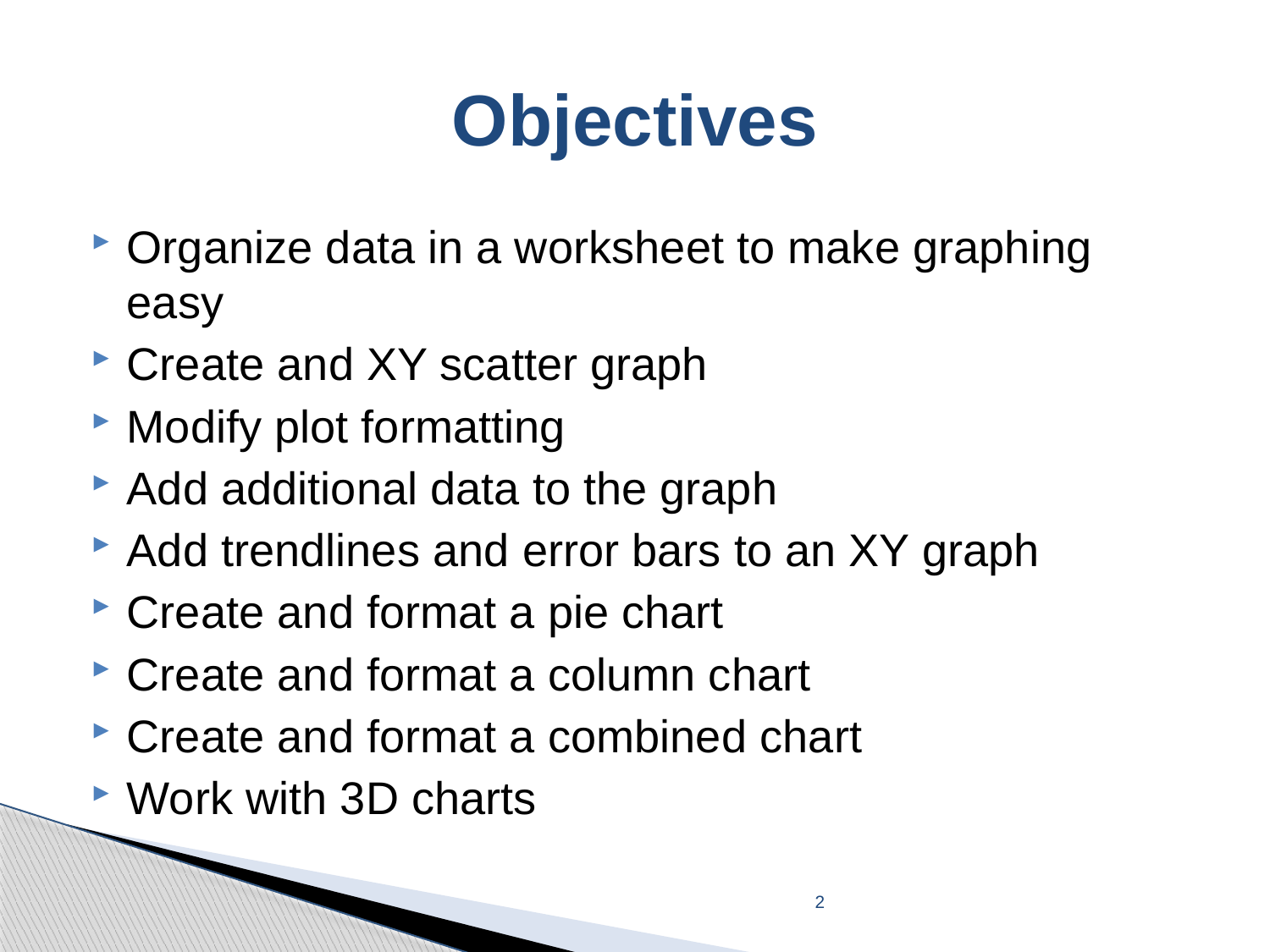

# Objectives
Organize data in a worksheet to make graphing easy
Create and XY scatter graph
Modify plot formatting
Add additional data to the graph
Add trendlines and error bars to an XY graph
Create and format a pie chart
Create and format a column chart
Create and format a combined chart
Work with 3D charts

2